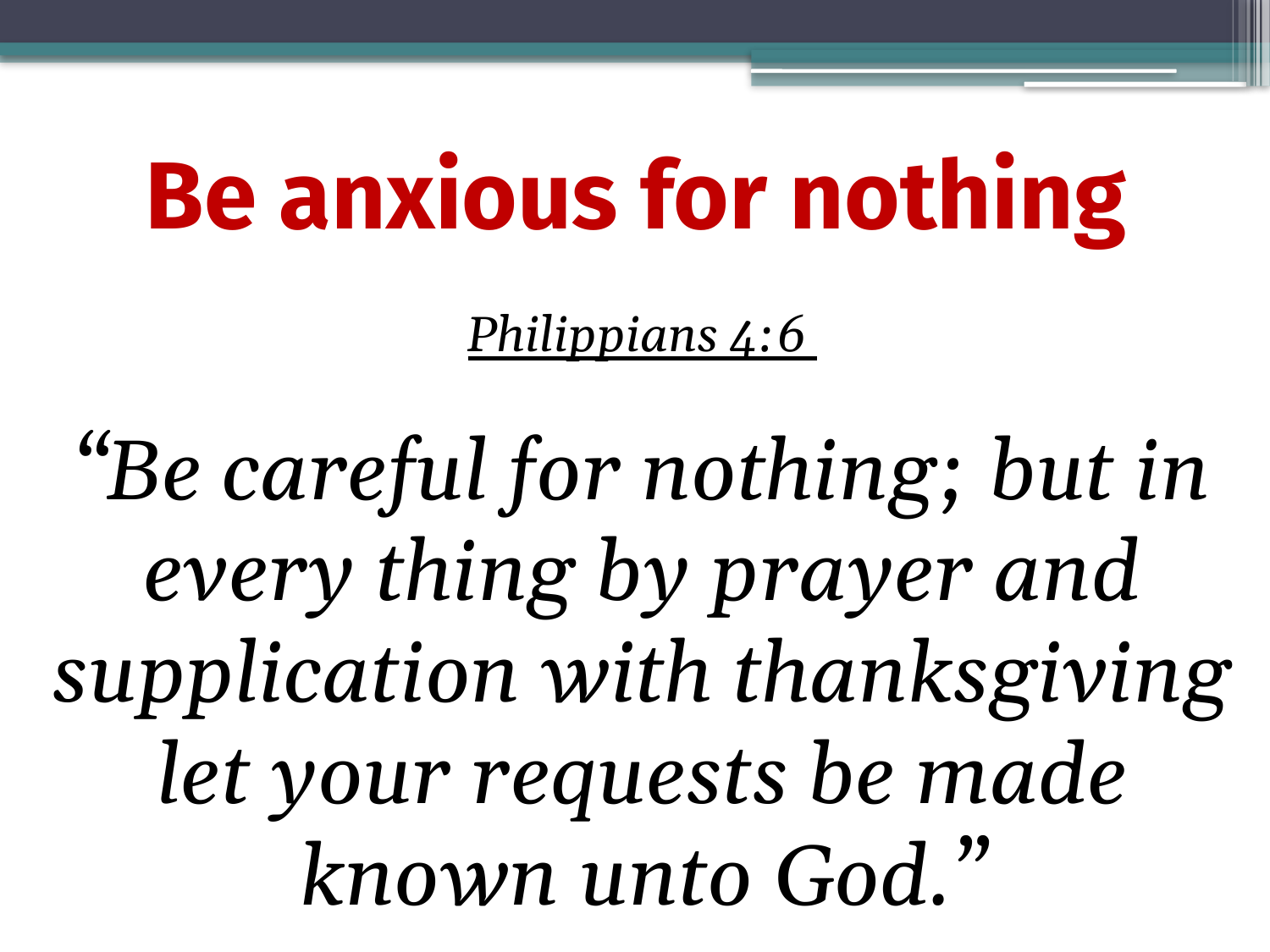

# Be anxious for nothing
Philippians 4:6

“Be careful for nothing; but in every thing by prayer and supplication with thanksgiving let your requests be made known unto God.”